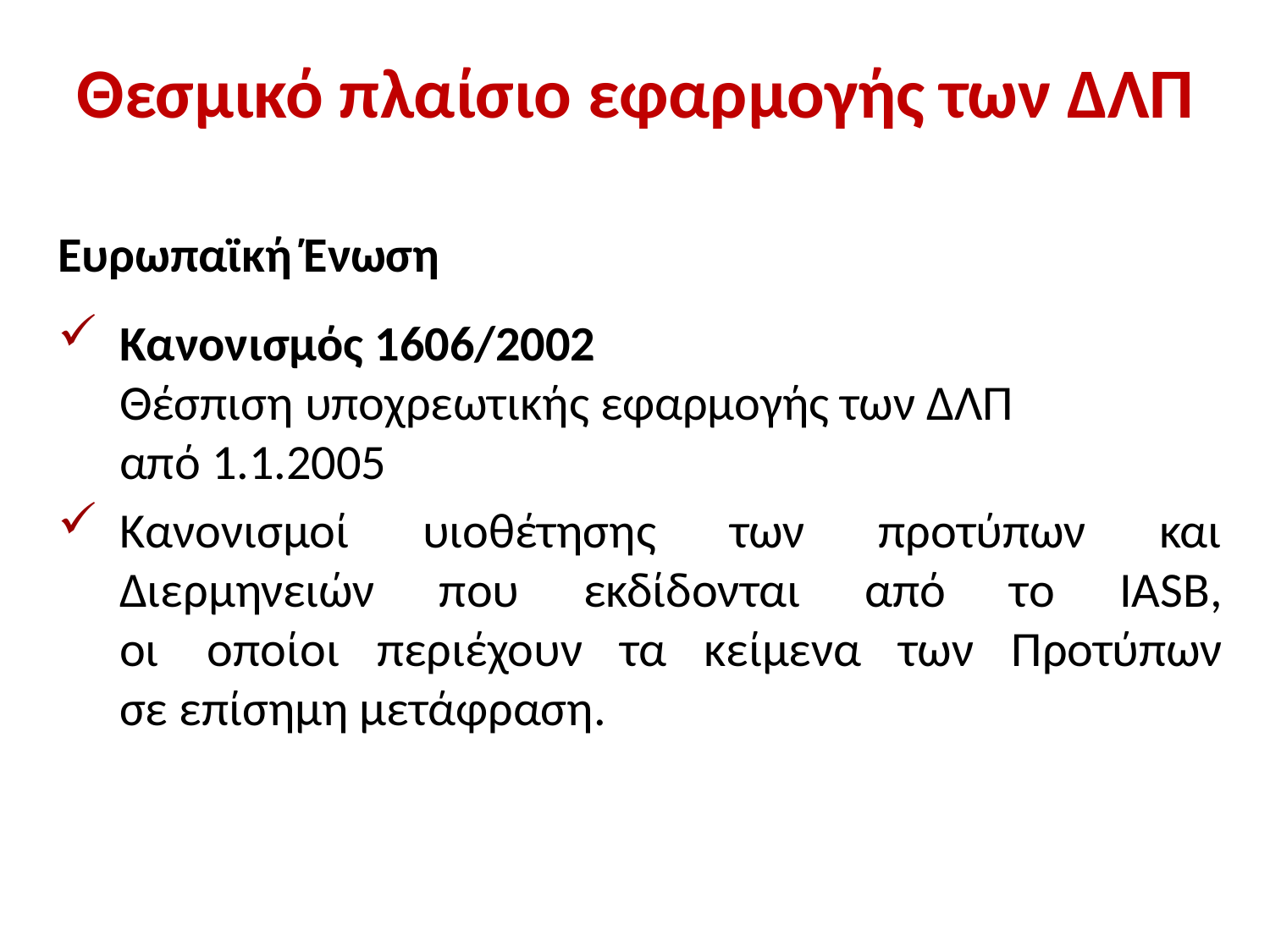

# Θεσμικό πλαίσιο εφαρμογής των ΔΛΠ
Ευρωπαϊκή Ένωση
Κανονισμός 1606/2002
Θέσπιση υποχρεωτικής εφαρμογής των ΔΛΠ
από 1.1.2005
Κανονισμοί υιοθέτησης των προτύπων και
Διερμηνειών που εκδίδονται από το IASB,
οι 	οποίοι περιέχουν τα κείμενα των Προτύπων
σε επίσημη μετάφραση.